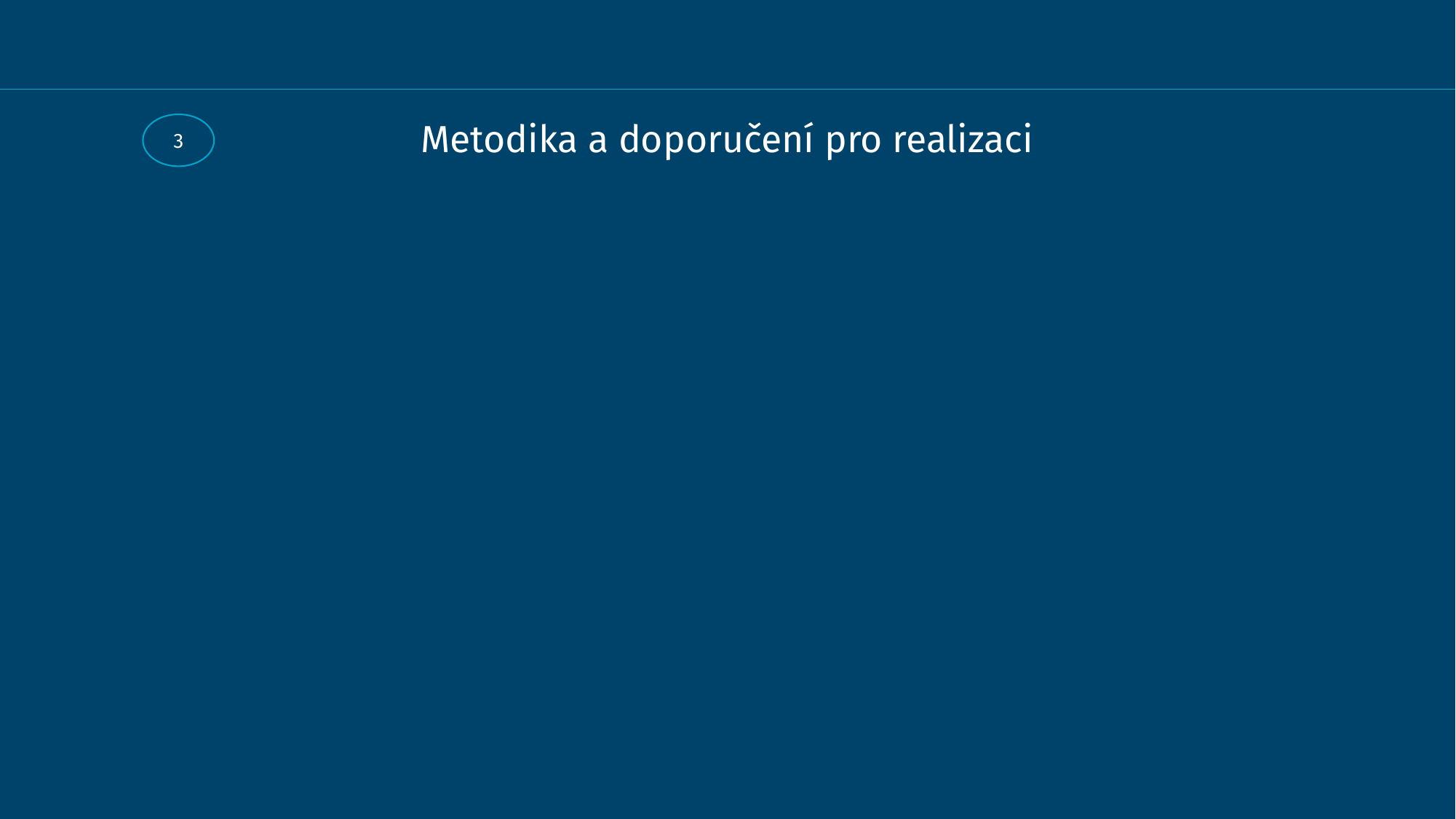

3
# Metodika a doporučení pro realizaci